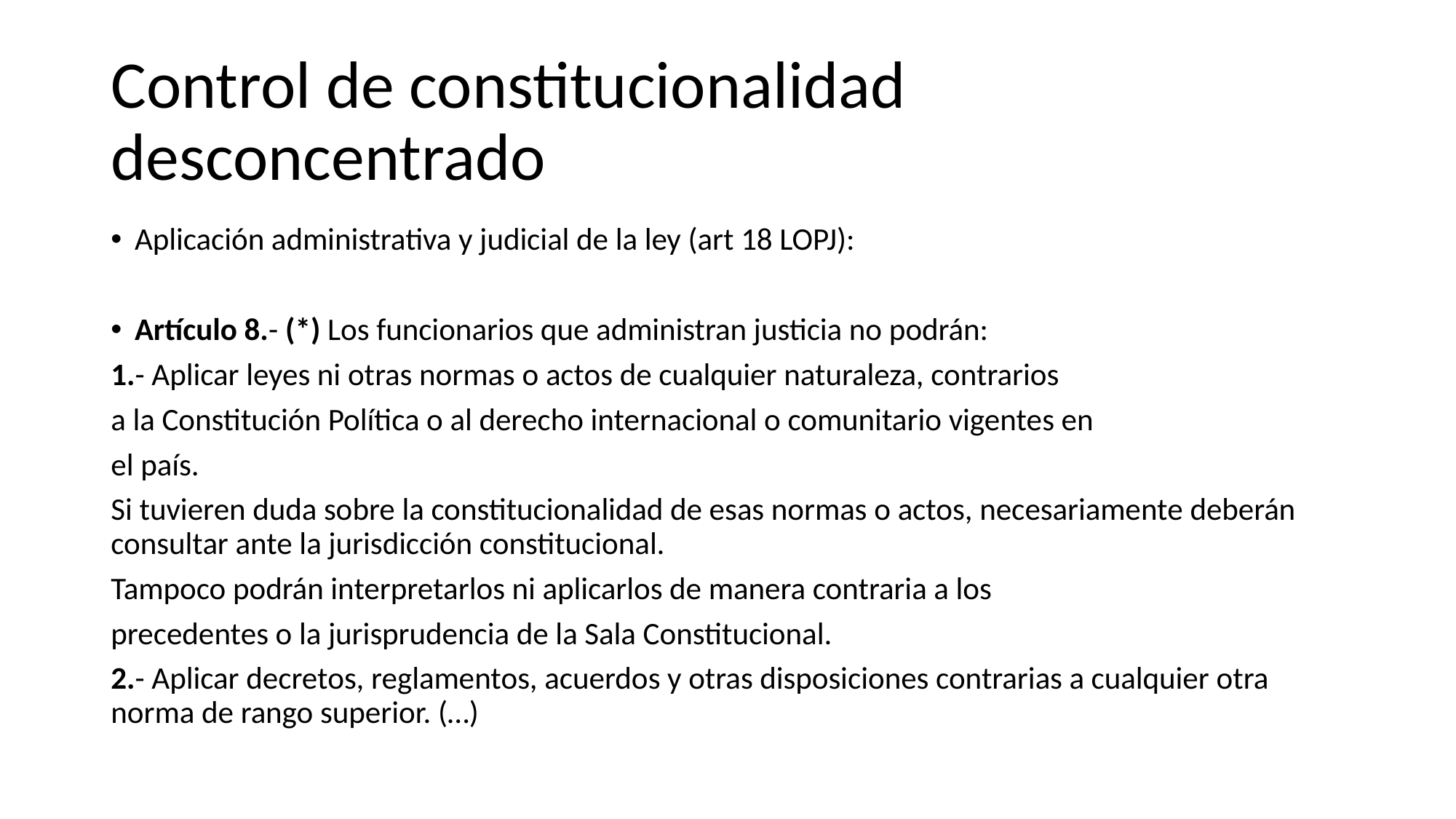

# Control de constitucionalidad desconcentrado
Aplicación administrativa y judicial de la ley (art 18 LOPJ):

Artículo 8.- (*) Los funcionarios que administran justicia no podrán:
1.- Aplicar leyes ni otras normas o actos de cualquier naturaleza, contrarios
a la Constitución Política o al derecho internacional o comunitario vigentes en
el país.
Si tuvieren duda sobre la constitucionalidad de esas normas o actos, necesariamente deberán consultar ante la jurisdicción constitucional.
Tampoco podrán interpretarlos ni aplicarlos de manera contraria a los
precedentes o la jurisprudencia de la Sala Constitucional.
2.- Aplicar decretos, reglamentos, acuerdos y otras disposiciones contrarias a cualquier otra norma de rango superior. (…)